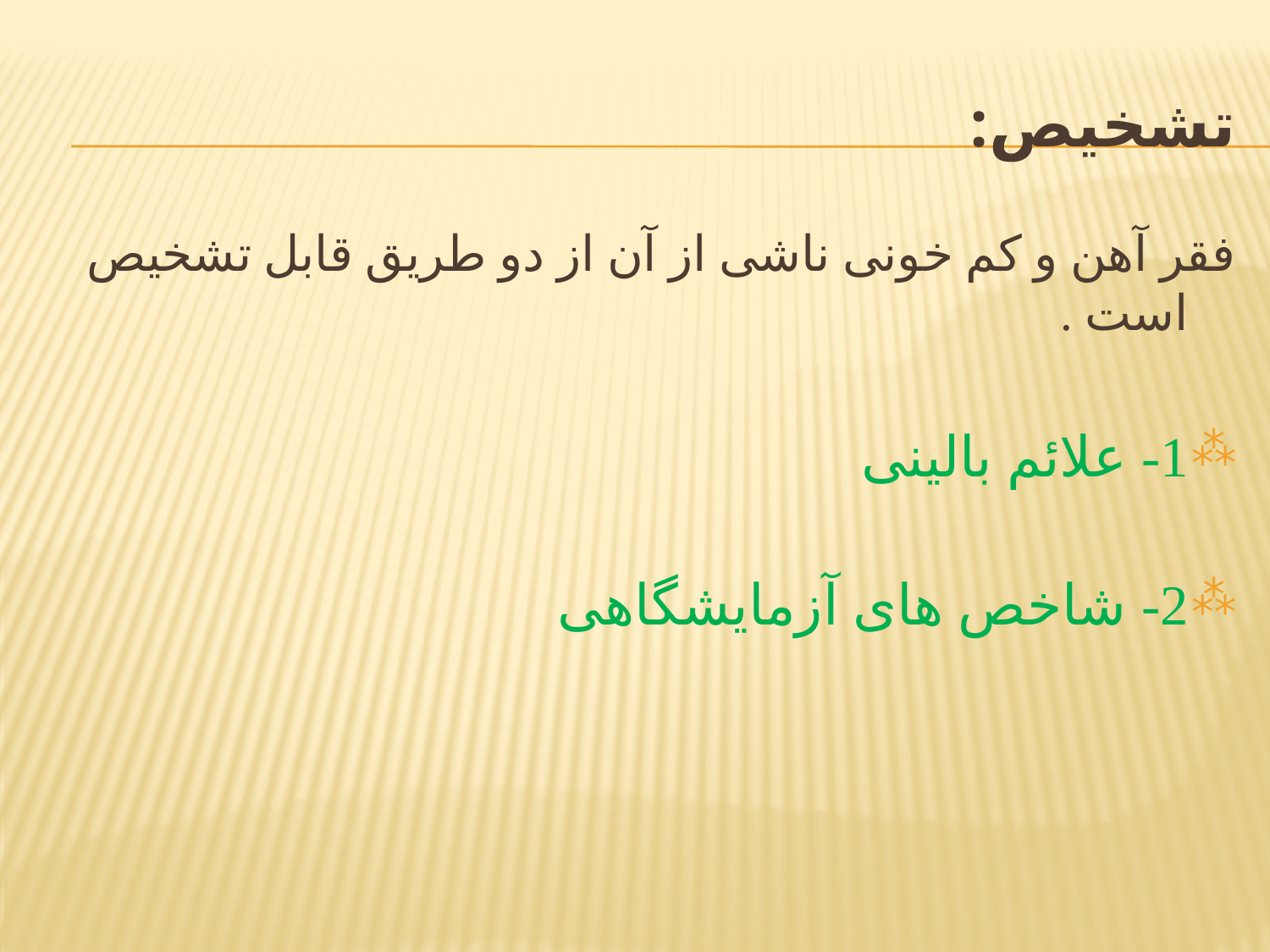

# تشخیص:
فقر آهن و کم خونی ناشی از آن از دو طریق قابل تشخیص است .

1- علائم بالینی

2- شاخص های آزمایشگاهی